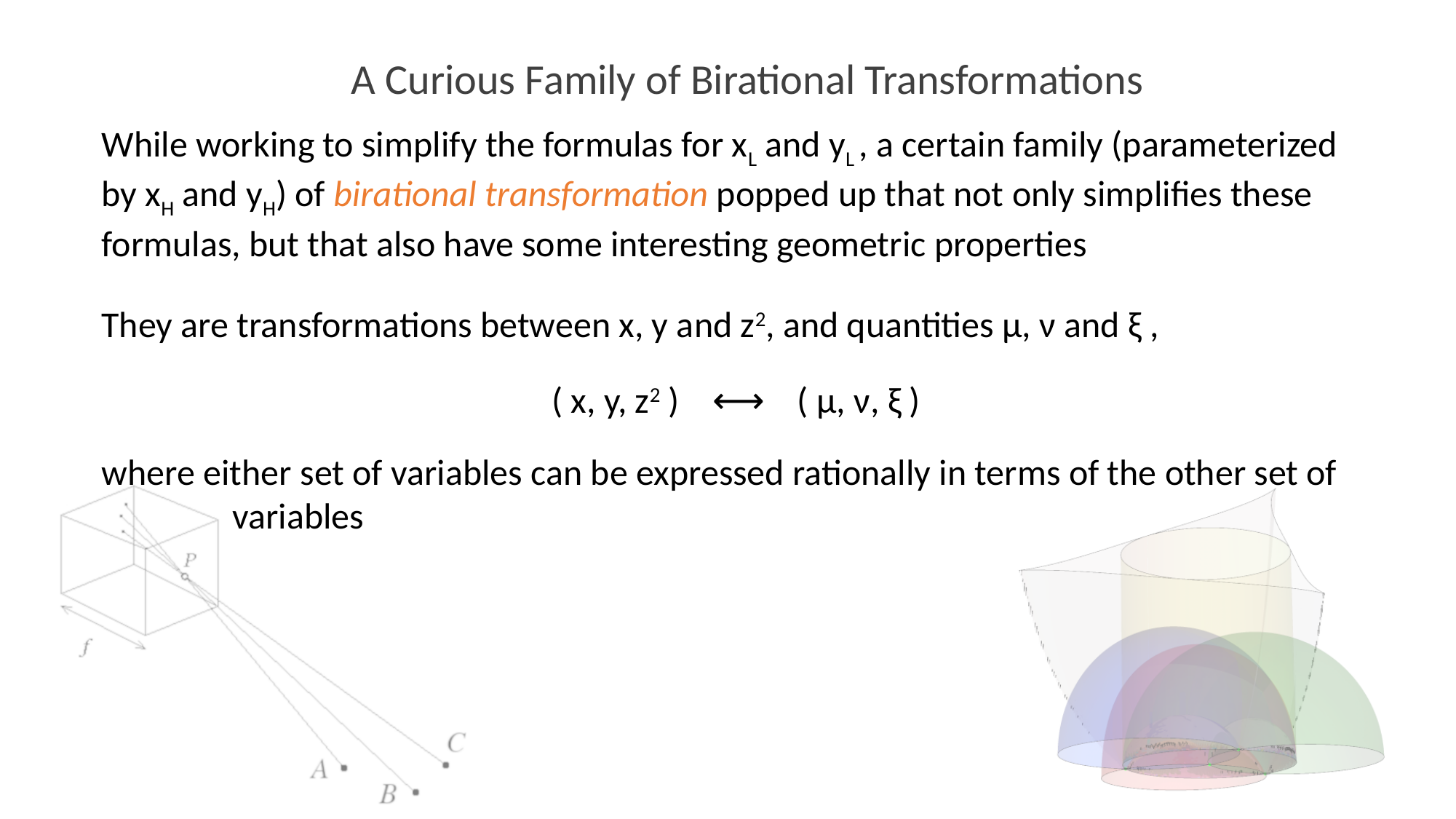

A Curious Family of Birational Transformations
While working to simplify the formulas for xL and yL , a certain family (parameterized by xH and yH) of birational transformation popped up that not only simplifies these formulas, but that also have some interesting geometric properties

They are transformations between x, y and z2, and quantities μ, ν and ξ ,

                                                       ( x, y, z2 )    ⟷    ( μ, ν, ξ )

where either set of variables can be expressed rationally in terms of the other set of
                variables